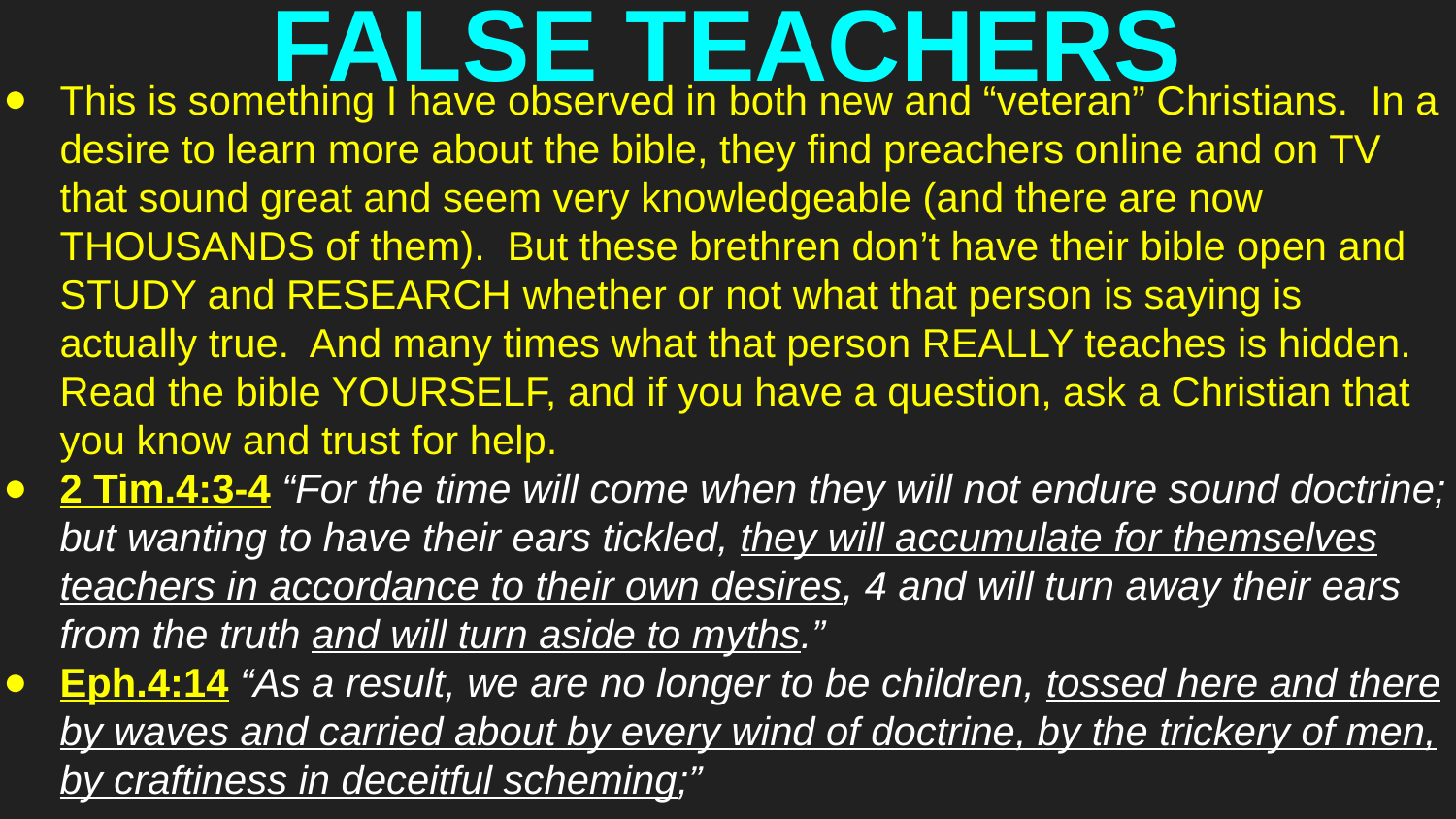

# FALSE TEACHERS
This is something I have observed in both new and “veteran” Christians.  In a desire to learn more about the bible, they find preachers online and on TV that sound great and seem very knowledgeable (and there are now THOUSANDS of them).  But these brethren don’t have their bible open and STUDY and RESEARCH whether or not what that person is saying is actually true.  And many times what that person REALLY teaches is hidden.  Read the bible YOURSELF, and if you have a question, ask a Christian that you know and trust for help.
2 Tim.4:3-4 “For the time will come when they will not endure sound doctrine; but wanting to have their ears tickled, they will accumulate for themselves teachers in accordance to their own desires, 4 and will turn away their ears from the truth and will turn aside to myths.”
Eph.4:14 “As a result, we are no longer to be children, tossed here and there by waves and carried about by every wind of doctrine, by the trickery of men, by craftiness in deceitful scheming;”